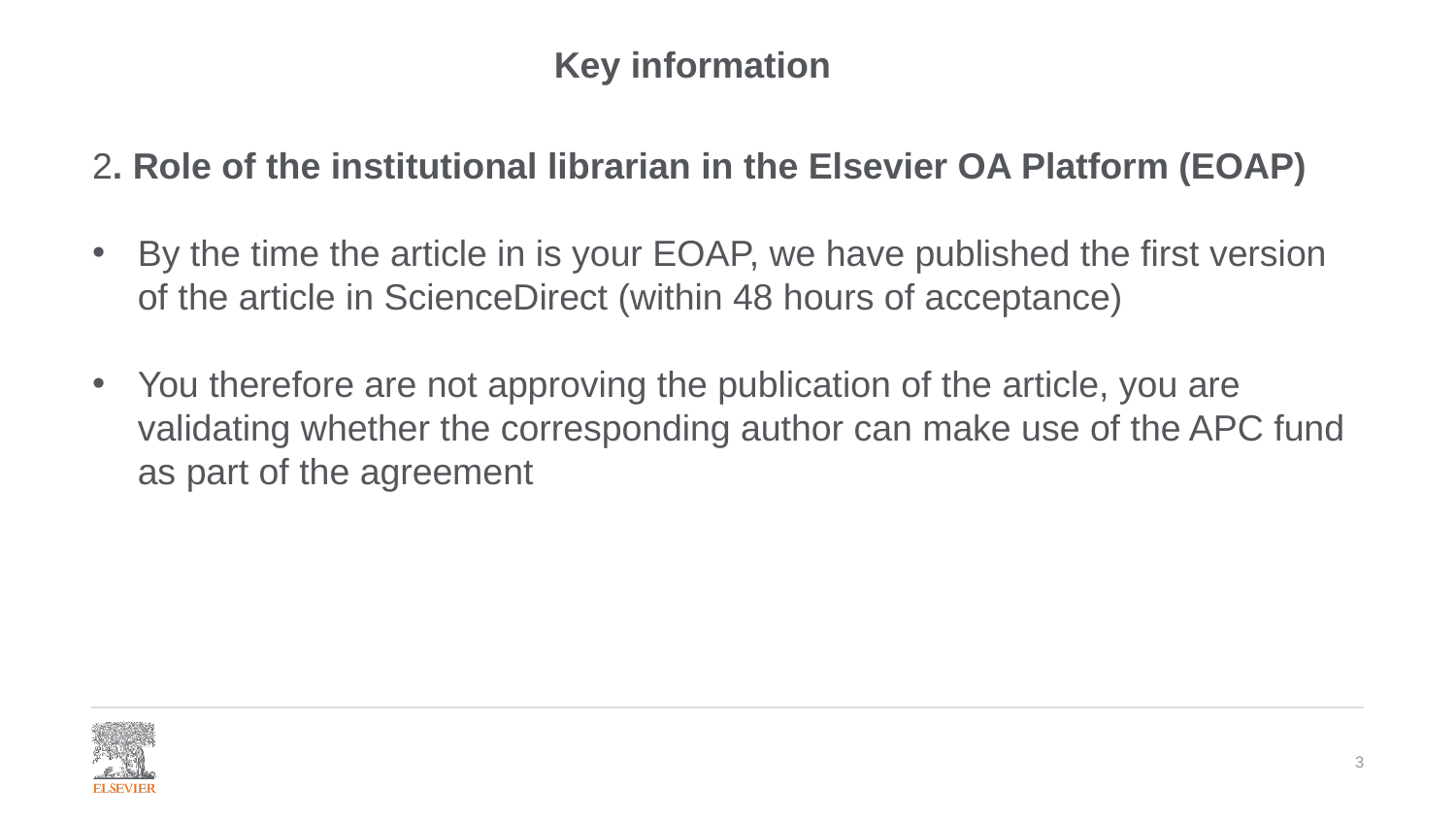

Key information
2. Role of the institutional librarian in the Elsevier OA Platform (EOAP)

By the time the article in is your EOAP, we have published the first version of the article in ScienceDirect (within 48 hours of acceptance)

You therefore are not approving the publication of the article, you are validating whether the corresponding author can make use of the APC fund as part of the agreement

3